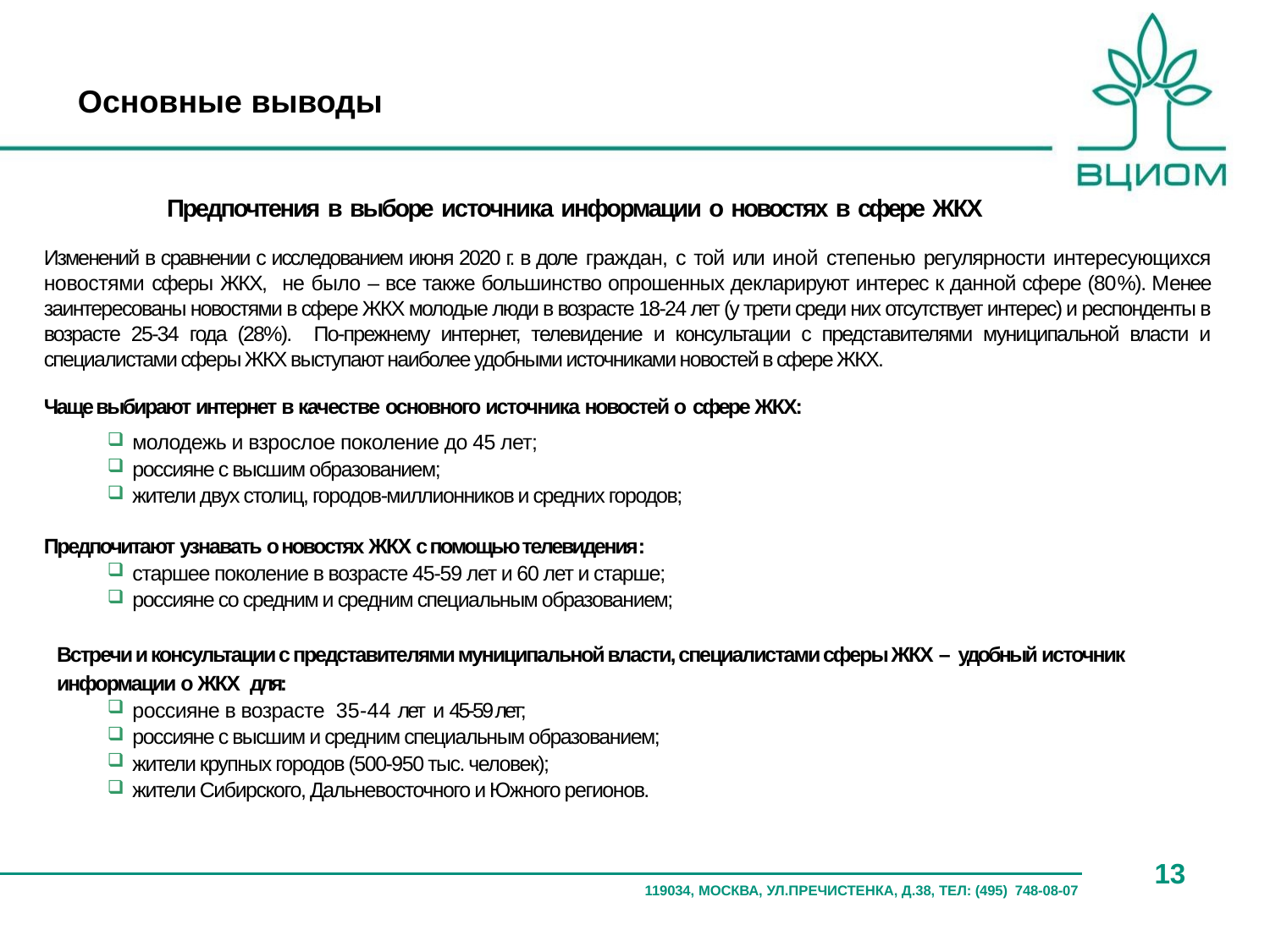

# Основные выводы
Предпочтения в выборе источника информации о новостях в сфере ЖКХ
Изменений в сравнении с исследованием июня 2020 г. в доле граждан, с той или иной степенью регулярности интересующихся новостями сферы ЖКХ,  не было – все также большинство опрошенных декларируют интерес к данной сфере (80%). Менее заинтересованы новостями в сфере ЖКХ молодые люди в возрасте 18-24 лет (у трети среди них отсутствует интерес) и респонденты в возрасте 25-34 года (28%).  По-прежнему интернет, телевидение и консультации с представителями муниципальной власти и специалистами сферы ЖКХ выступают наиболее удобными источниками новостей в сфере ЖКХ.
Чаще выбирают интернет в качестве основного источника новостей о сфере ЖКХ:
молодежь и взрослое поколение до 45 лет;
россияне с высшим образованием;
жители двух столиц, городов-миллионников и средних городов;
Предпочитают узнавать о новостях ЖКХ с помощью телевидения:
старшее поколение в возрасте 45-59 лет и 60 лет и старше;
россияне со средним и средним специальным образованием;

Встречи и консультации с представителями муниципальной власти, специалистами сферы ЖКХ – удобный источник информации о ЖКХ для:
россияне в возрасте  35-44 лет  и  45-59 лет;
россияне с высшим и средним специальным образованием;
жители крупных городов (500-950 тыс. человек);
жители Сибирского, Дальневосточного и Южного регионов.
13
119034, МОСКВА, УЛ.ПРЕЧИСТЕНКА, Д.38, ТЕЛ: (495) 748-08-07